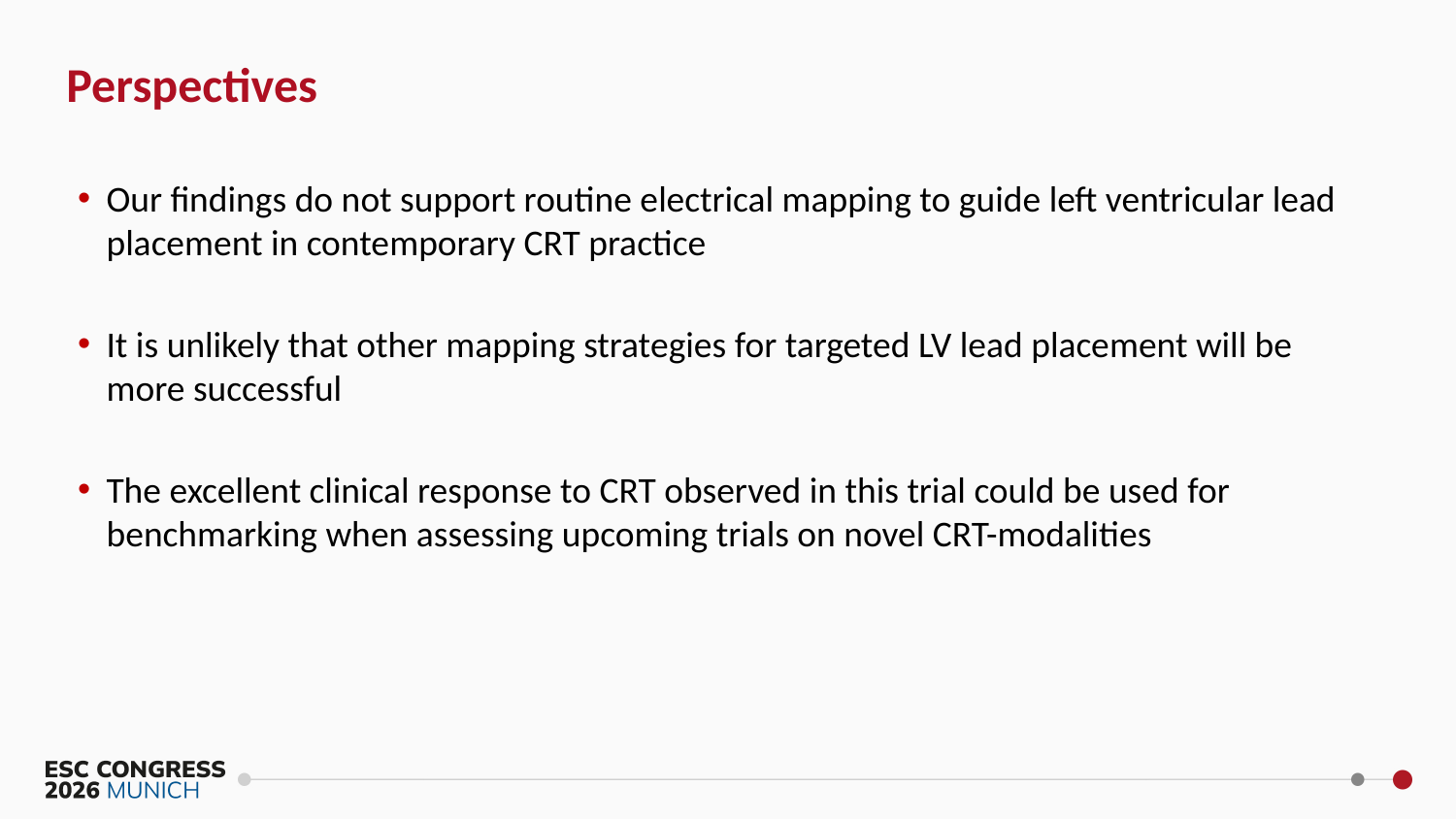

Perspectives
Our findings do not support routine electrical mapping to guide left ventricular lead placement in contemporary CRT practice

It is unlikely that other mapping strategies for targeted LV lead placement will be more successful

The excellent clinical response to CRT observed in this trial could be used for benchmarking when assessing upcoming trials on novel CRT-modalities